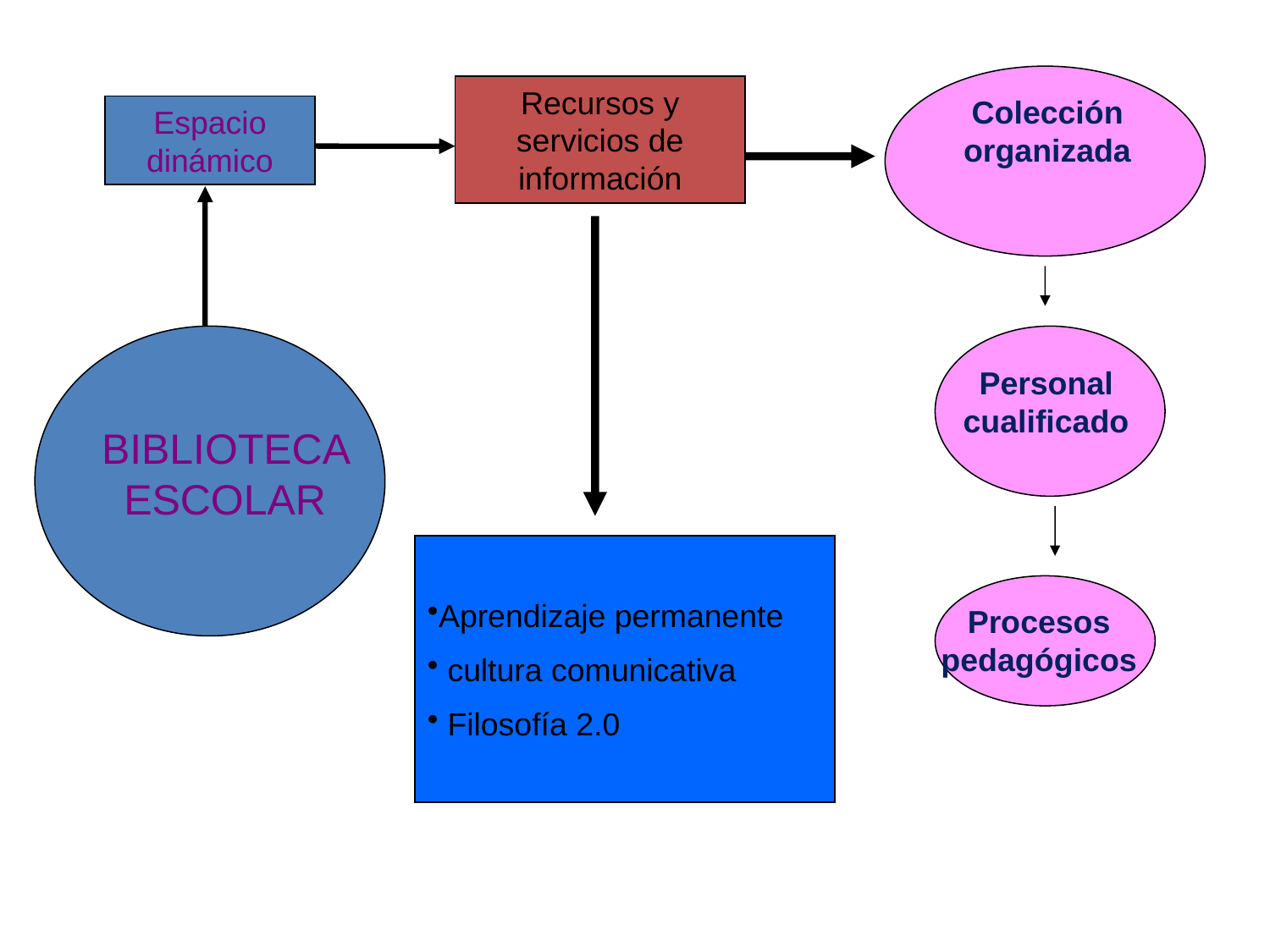

Recursos y servicios de información
Colección organizada
Espacio dinámico

Personal cualificado
BIBLIOTECA ESCOLAR

Aprendizaje permanente
 cultura comunicativa
 Filosofía 2.0

Procesos pedagógicos